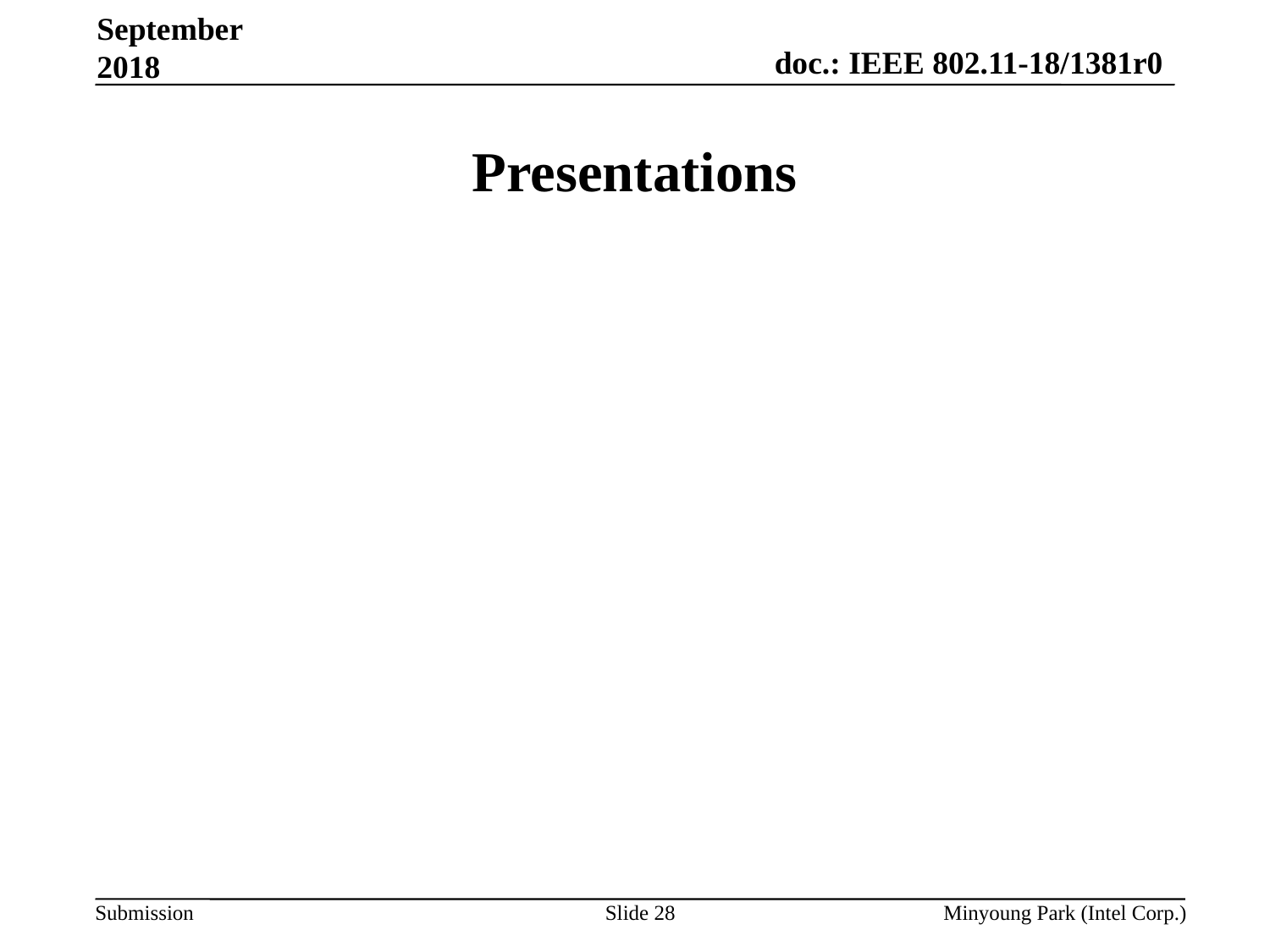

September 2018
# Presentations

Slide 28
Minyoung Park (Intel Corp.)